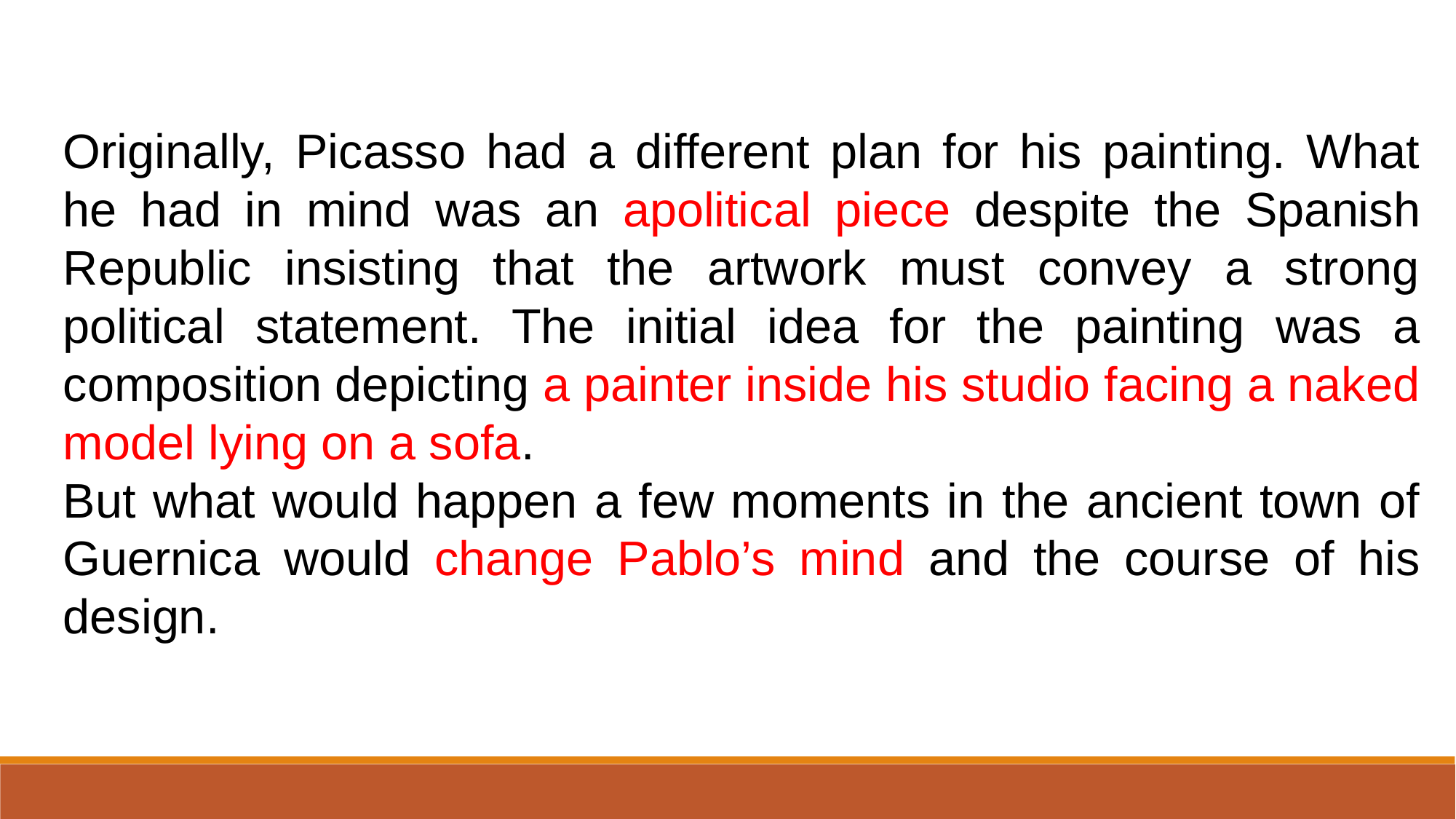

Originally, Picasso had a different plan for his painting. What he had in mind was an apolitical piece despite the Spanish Republic insisting that the artwork must convey a strong political statement. The initial idea for the painting was a composition depicting a painter inside his studio facing a naked model lying on a sofa.
But what would happen a few moments in the ancient town of Guernica would change Pablo’s mind and the course of his design.